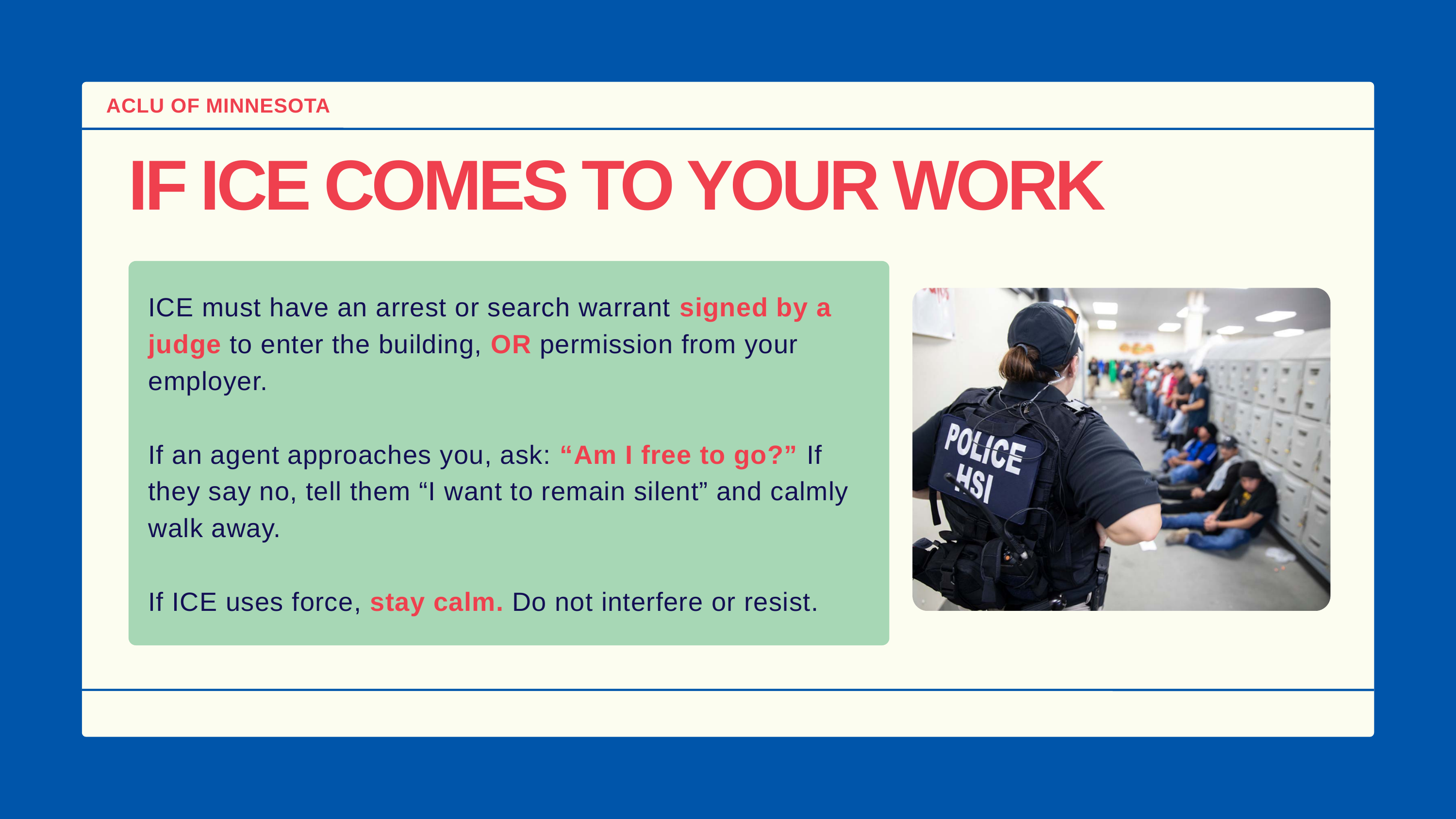

ACLU OF MINNESOTA

IF ICE COMES TO YOUR WORK

ICE must have an arrest or search warrant signed by a judge to enter the building, OR permission from your employer.

If an agent approaches you, ask: “Am I free to go?” If they say no, tell them “I want to remain silent” and calmly walk away.

If ICE uses force, stay calm. Do not interfere or resist.